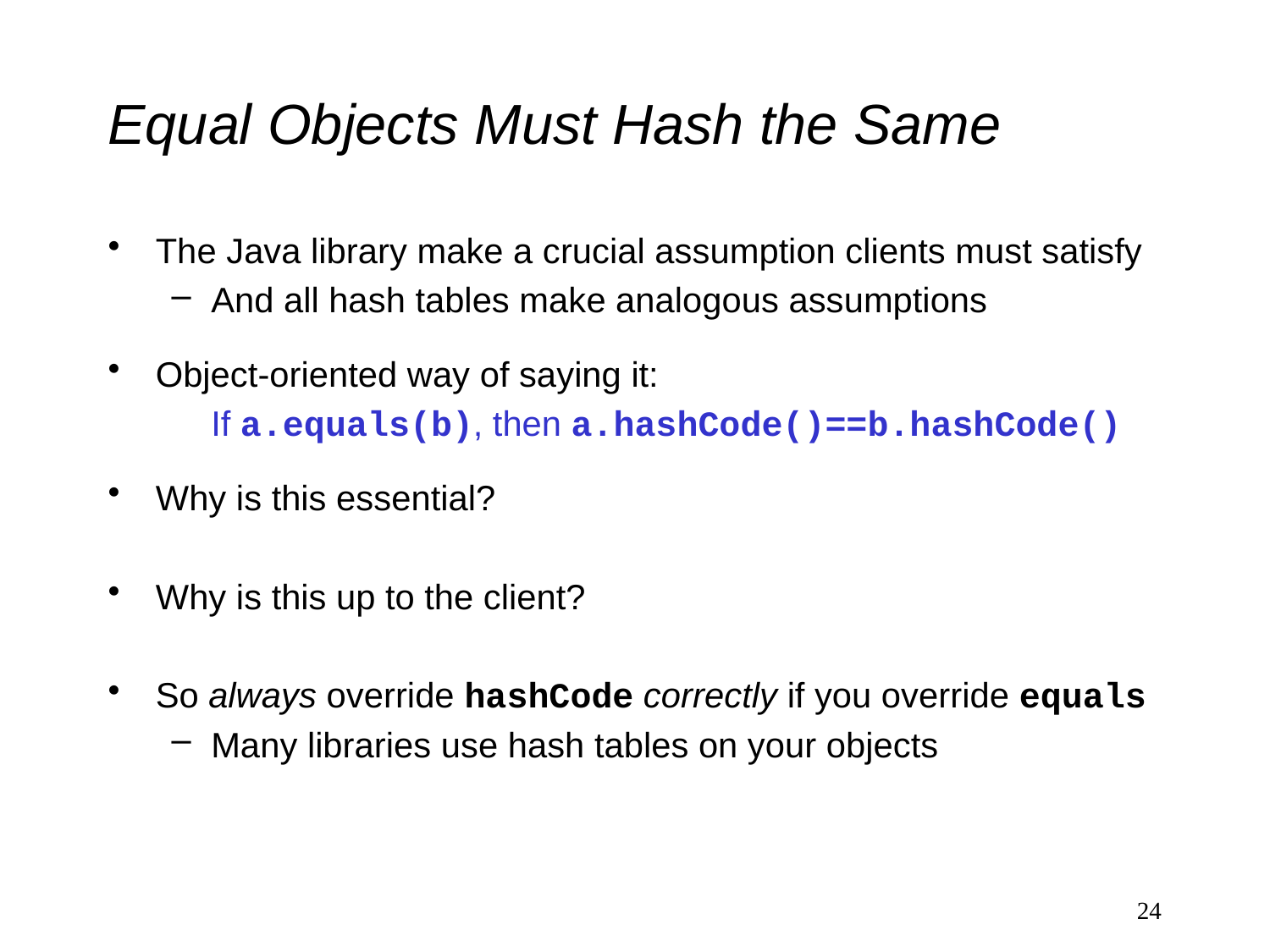

# Equal Objects Must Hash the Same
The Java library make a crucial assumption clients must satisfy
And all hash tables make analogous assumptions

Object-oriented way of saying it:
	If a.equals(b), then a.hashCode()==b.hashCode()

Why is this essential?

Why is this up to the client?

So always override hashCode correctly if you override equals
Many libraries use hash tables on your objects
24